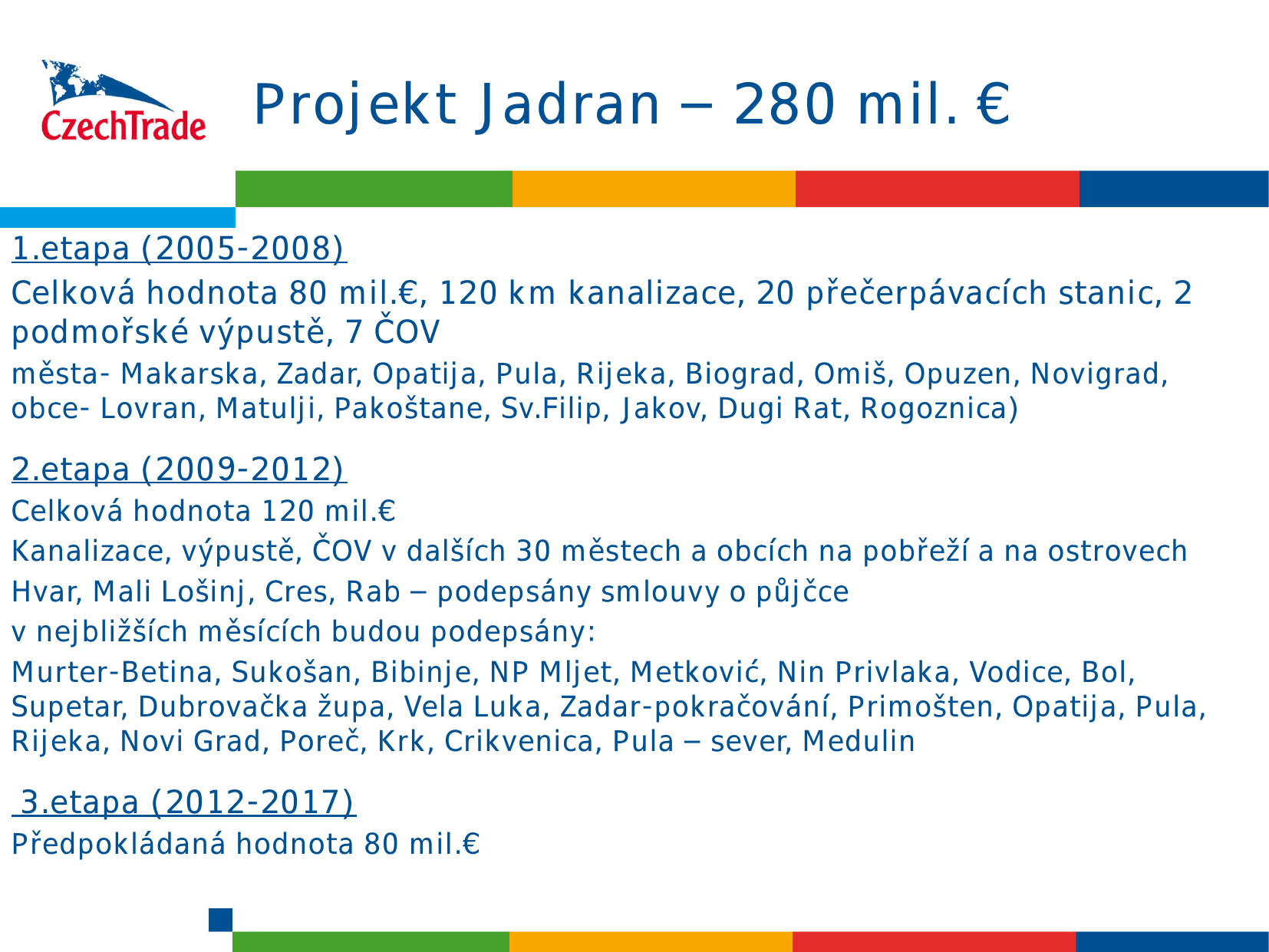

# Projekt Jadran – 280 mil. €
1.etapa (2005-2008)
Celková hodnota 80 mil.€, 120 km kanalizace, 20 přečerpávacích stanic, 2 podmořské výpustě, 7 ČOV
města- Makarska, Zadar, Opatija, Pula, Rijeka, Biograd, Omiš, Opuzen, Novigrad, obce- Lovran, Matulji, Pakoštane, Sv.Filip, Jakov, Dugi Rat, Rogoznica)

2.etapa (2009-2012)
Celková hodnota 120 mil.€
Kanalizace, výpustě, ČOV v dalších 30 městech a obcích na pobřeží a na ostrovech
Hvar, Mali Lošinj, Cres, Rab – podepsány smlouvy o půjčce
v nejbližších měsících budou podepsány:
Murter-Betina, Sukošan, Bibinje, NP Mljet, Metković, Nin Privlaka, Vodice, Bol, Supetar, Dubrovačka župa, Vela Luka, Zadar-pokračování, Primošten, Opatija, Pula, Rijeka, Novi Grad, Poreč, Krk, Crikvenica, Pula – sever, Medulin

 3.etapa (2012-2017)
Předpokládaná hodnota 80 mil.€